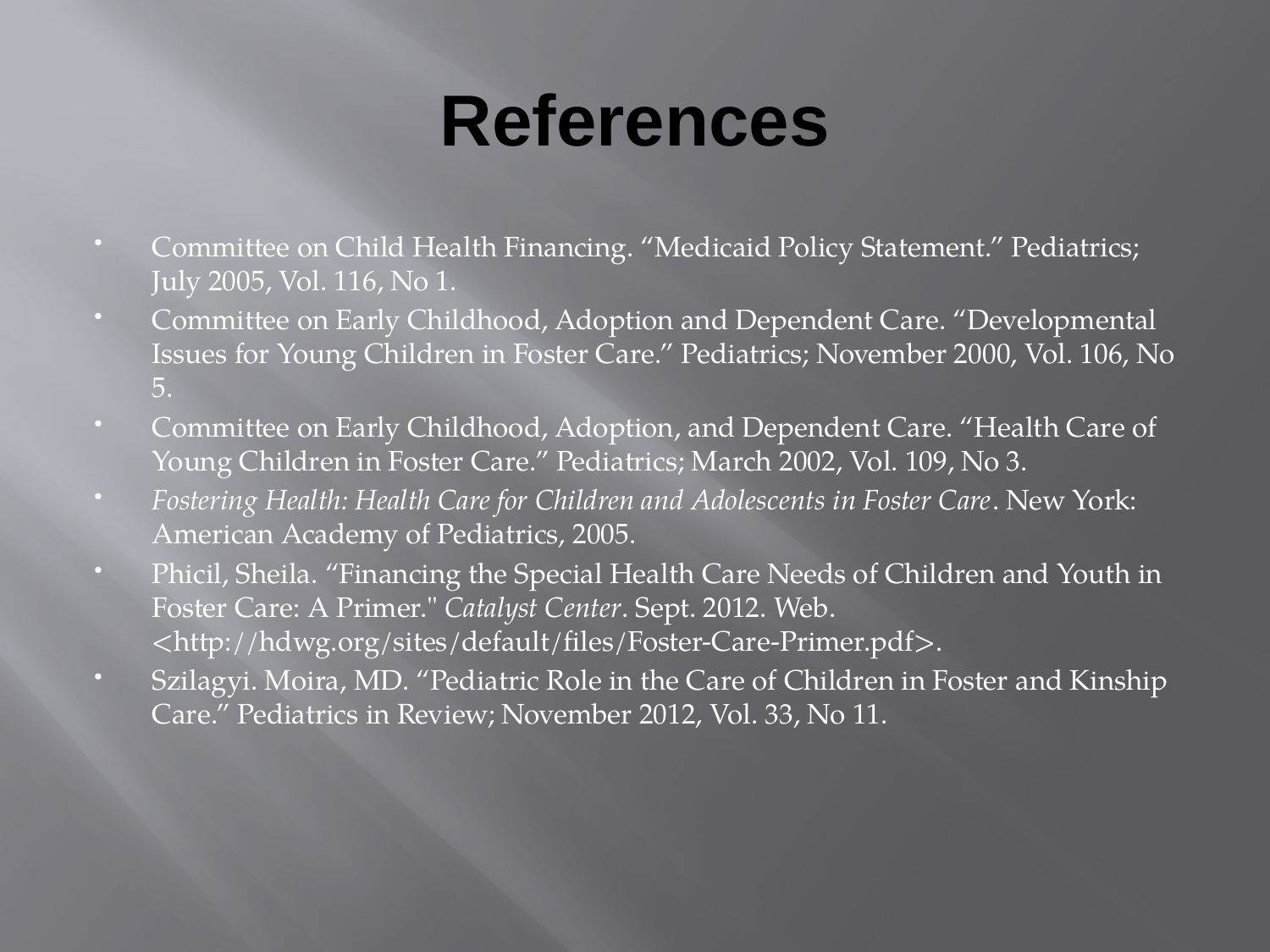

# References
Committee on Child Health Financing. “Medicaid Policy Statement.” Pediatrics; July 2005, Vol. 116, No 1.
Committee on Early Childhood, Adoption and Dependent Care. “Developmental Issues for Young Children in Foster Care.” Pediatrics; November 2000, Vol. 106, No 5.
Committee on Early Childhood, Adoption, and Dependent Care. “Health Care of Young Children in Foster Care.” Pediatrics; March 2002, Vol. 109, No 3.
Fostering Health: Health Care for Children and Adolescents in Foster Care. New York: American Academy of Pediatrics, 2005.
Phicil, Sheila. “Financing the Special Health Care Needs of Children and Youth in Foster Care: A Primer." Catalyst Center. Sept. 2012. Web. <http://hdwg.org/sites/default/files/Foster-Care-Primer.pdf>.
Szilagyi. Moira, MD. “Pediatric Role in the Care of Children in Foster and Kinship Care.” Pediatrics in Review; November 2012, Vol. 33, No 11.